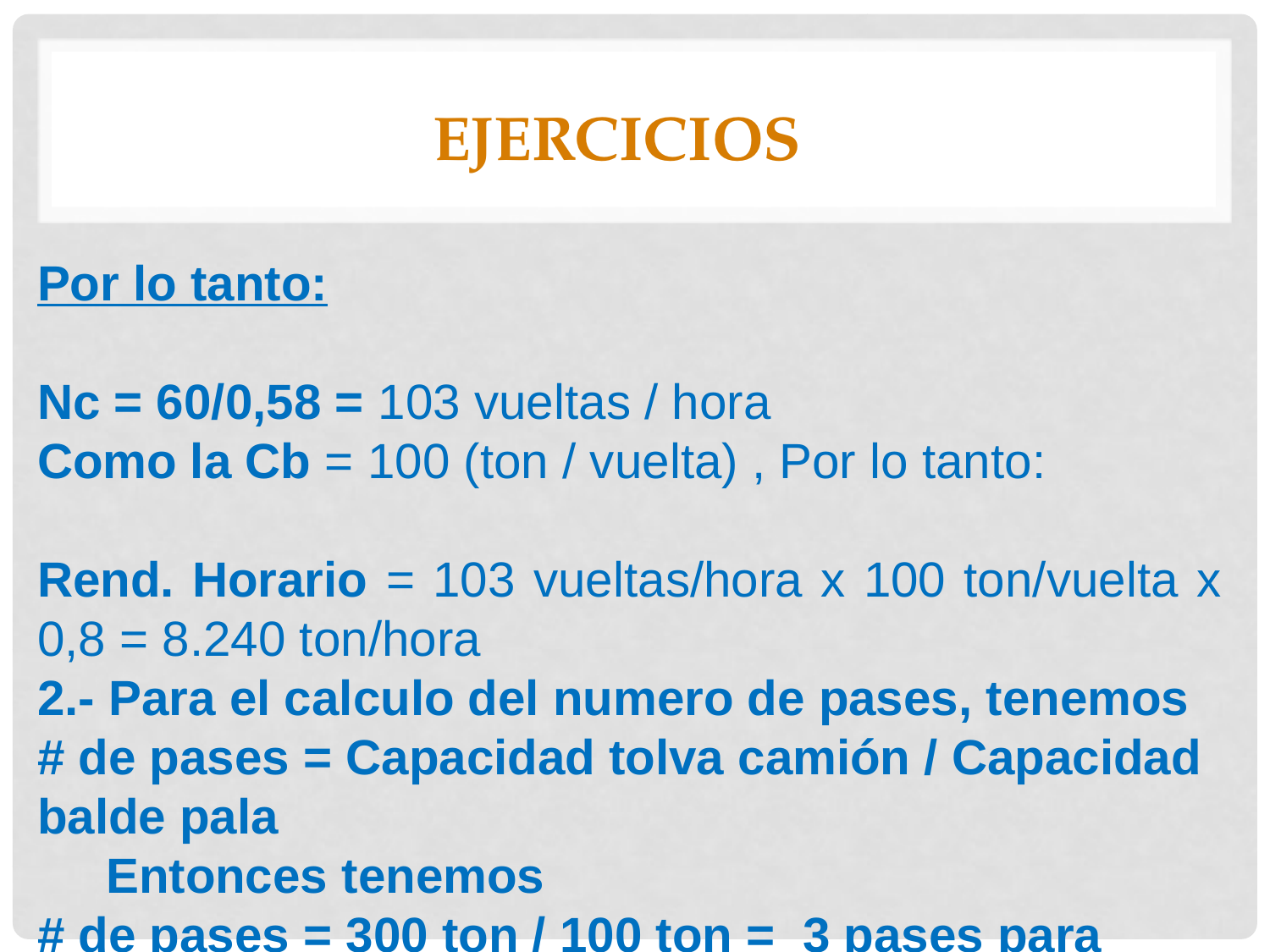

# EJERCICIOS

Por lo tanto:

Nc = 60/0,58 = 103 vueltas / hora
Como la Cb = 100 (ton / vuelta) , Por lo tanto:

Rend. Horario = 103 vueltas/hora x 100 ton/vuelta x 0,8 = 8.240 ton/hora
2.- Para el calculo del numero de pases, tenemos
# de pases = Capacidad tolva camión / Capacidad balde pala
     Entonces tenemos
# de pases = 300 ton / 100 ton =  3 pases para completar el camión.